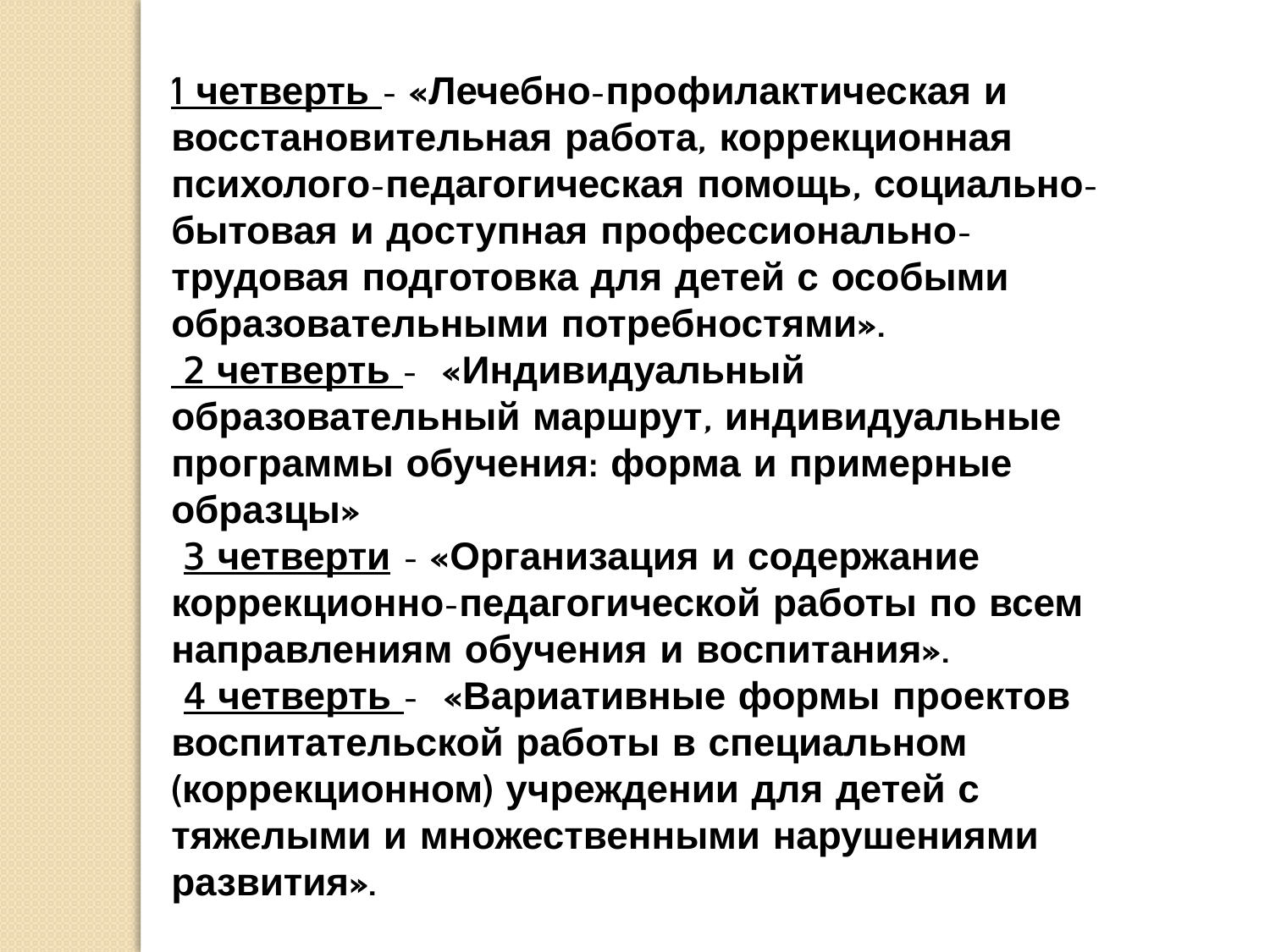

1 четверть - «Лечебно-профилактическая и восстановительная работа, коррекционная психолого-педагогическая помощь, социально-бытовая и доступная профессионально-трудовая подготовка для детей с особыми образовательными потребностями».
 2 четверть -  «Индивидуальный образовательный маршрут, индивидуальные программы обучения: форма и примерные образцы»
 3 четверти - «Организация и содержание коррекционно-педагогической работы по всем направлениям обучения и воспитания».
 4 четверть -  «Вариативные формы проектов воспитательской работы в специальном (коррекционном) учреждении для детей с тяжелыми и множественными нарушениями развития».